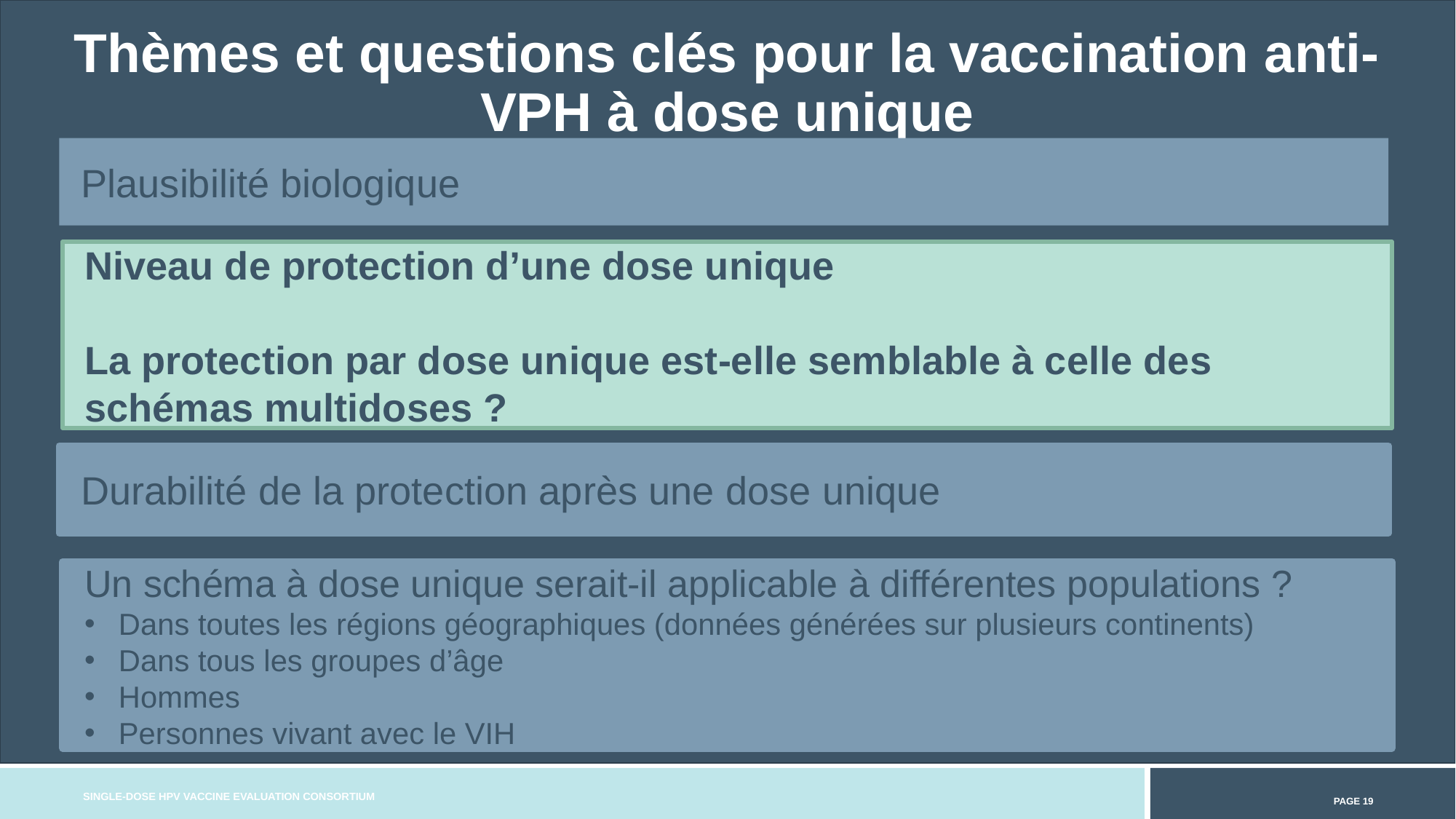

# Thèmes et questions clés pour la vaccination anti-VPH à dose unique
Plausibilité biologique
Niveau de protection d’une dose unique

La protection par dose unique est-elle semblable à celle des schémas multidoses ?

Durabilité de la protection après une dose unique

Un schéma à dose unique serait-il applicable à différentes populations ?
Dans toutes les régions géographiques (données générées sur plusieurs continents)
Dans tous les groupes d’âge
Hommes
Personnes vivant avec le VIH